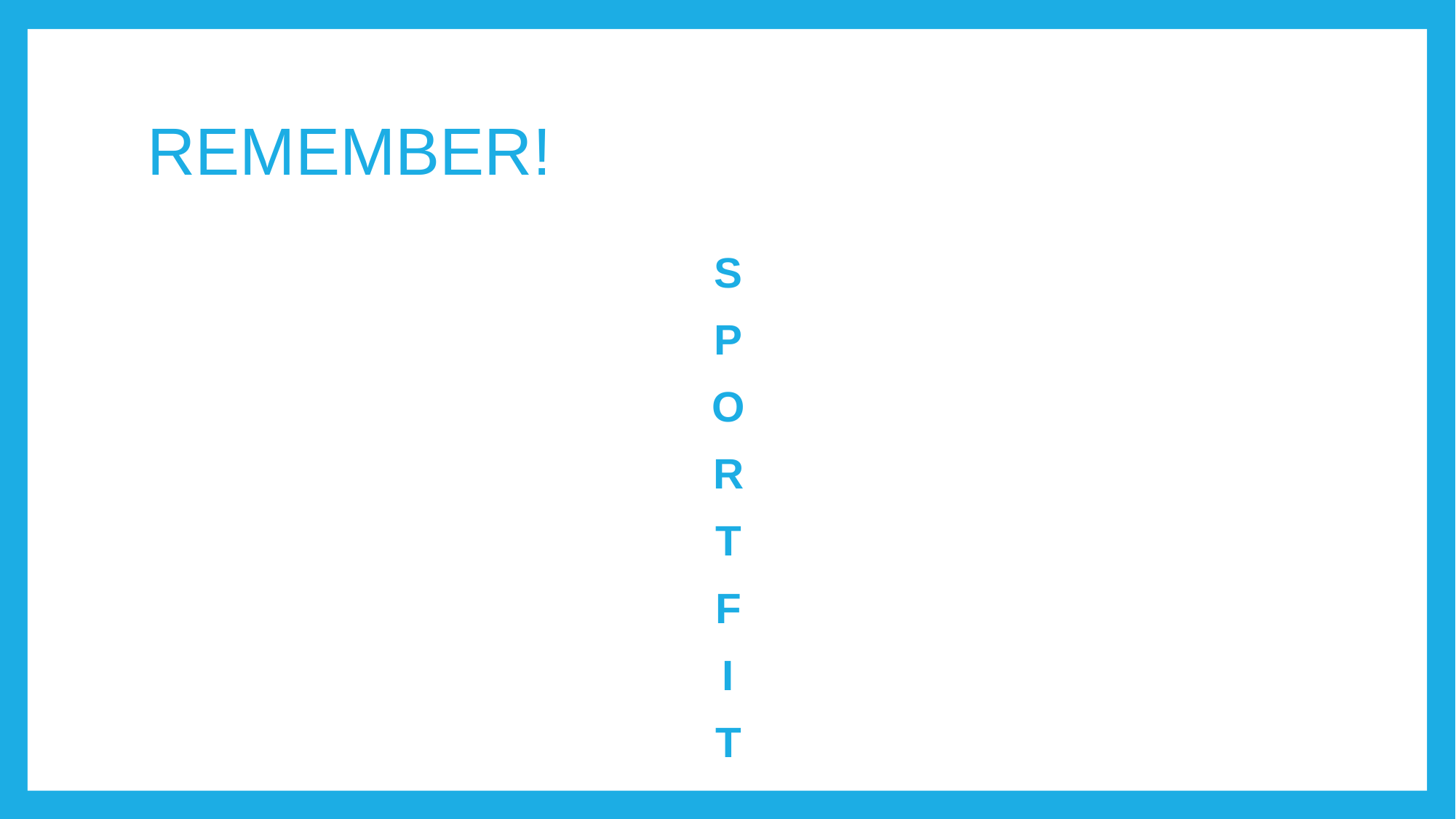

# REMEMBER!
S
P
O
R
T
F
I
T